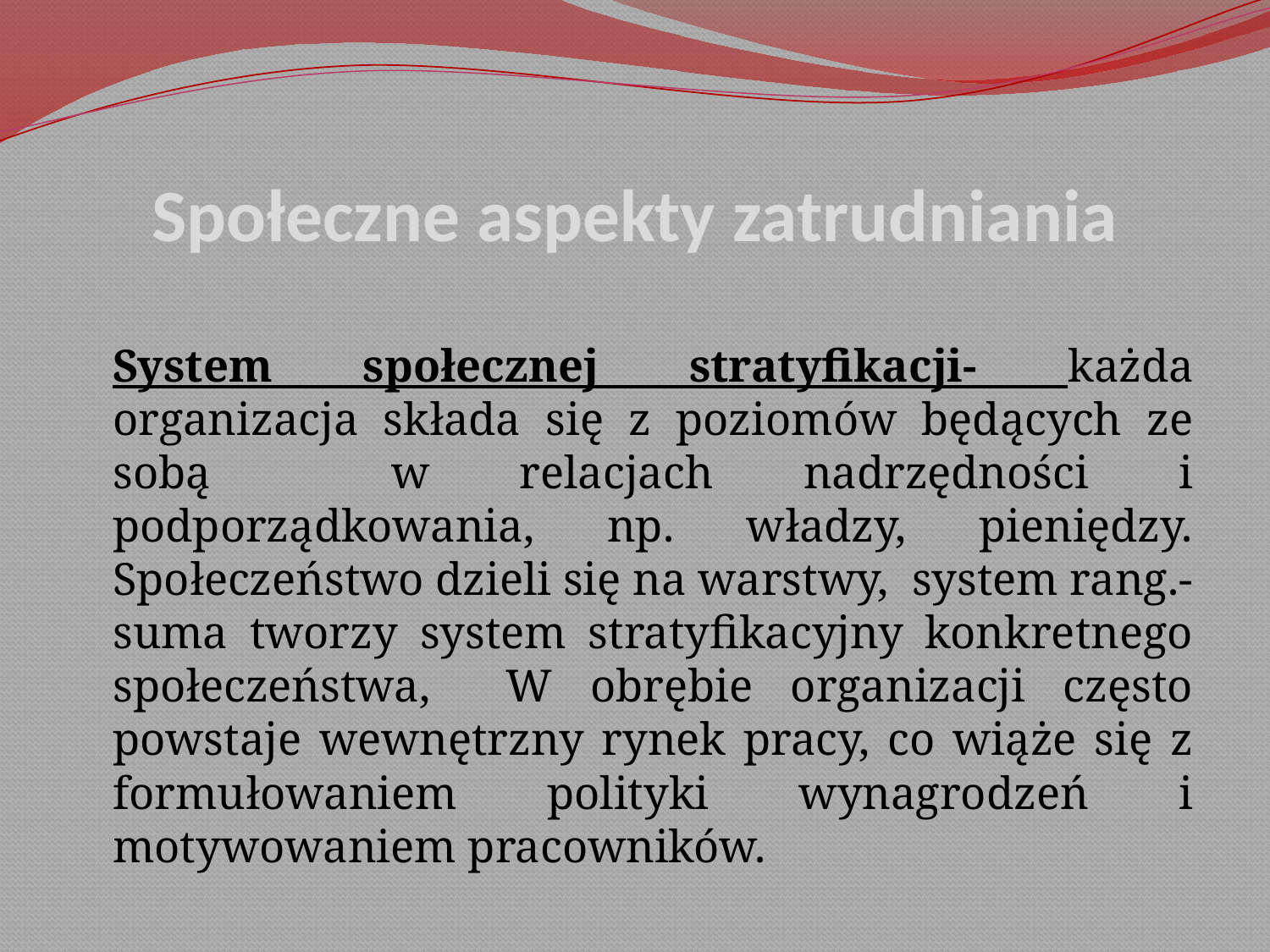

# Społeczne aspekty zatrudniania

	System społecznej stratyfikacji- każda organizacja składa się z poziomów będących ze sobą  w relacjach nadrzędności i podporządkowania, np. władzy, pieniędzy. Społeczeństwo dzieli się na warstwy,  system rang.- suma tworzy system stratyfikacyjny konkretnego społeczeństwa,  W obrębie organizacji często powstaje wewnętrzny rynek pracy, co wiąże się z formułowaniem polityki wynagrodzeń i motywowaniem pracowników.